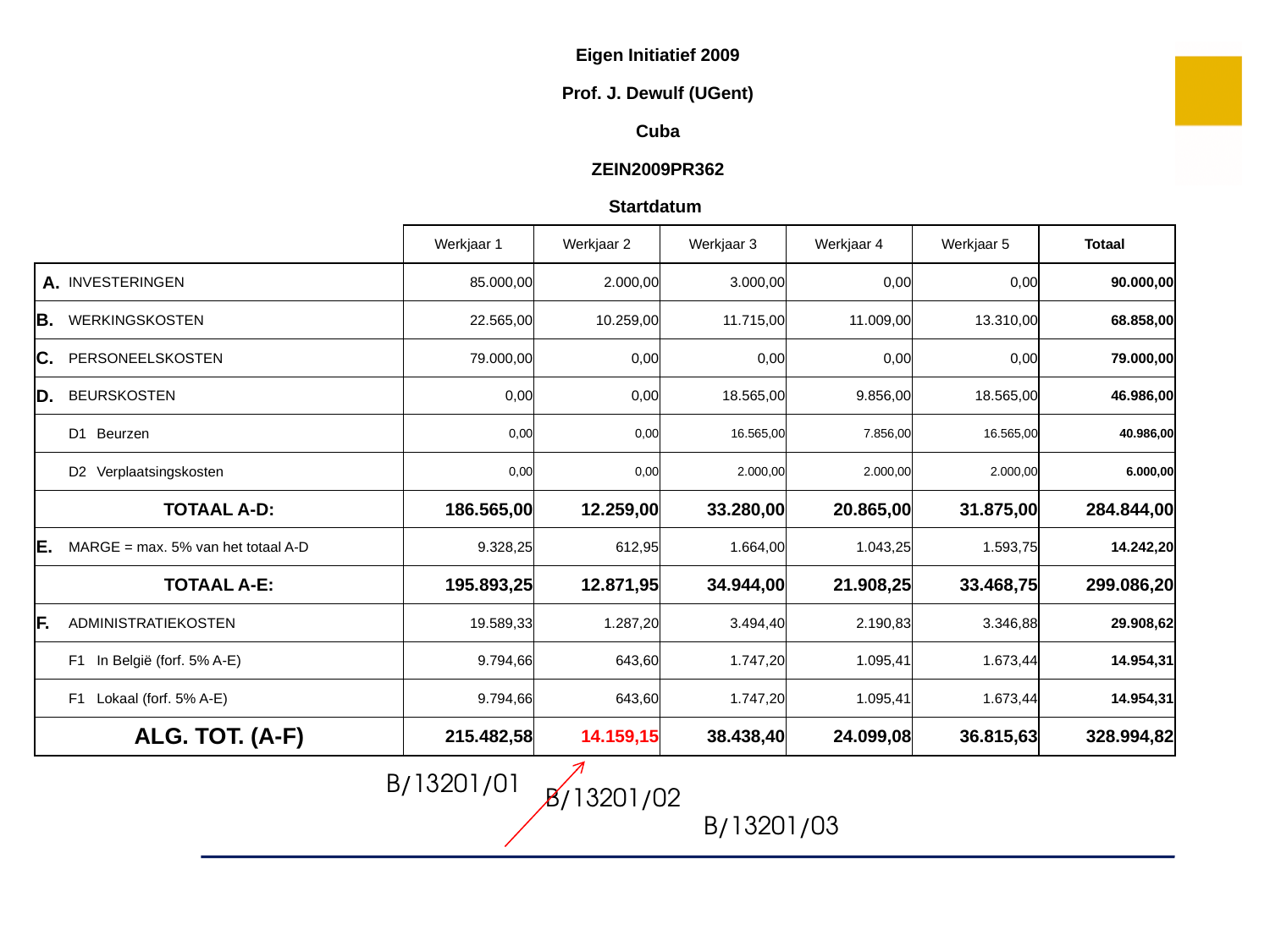

|  |  |  | Eigen Initiatief 2009 |  |  |  |  |  |
| --- | --- | --- | --- | --- | --- | --- | --- | --- |
|  |  |  | Prof. J. Dewulf (UGent) |  |  |  |  |  |
|  |  |  | Cuba |  |  |  |  |  |
|  |  |  | ZEIN2009PR362 |  |  |  |  |  |
|  |  |  | Startdatum |  |  |  |  |  |
|  |  |  | Werkjaar 1 | Werkjaar 2 | Werkjaar 3 | Werkjaar 4 | Werkjaar 5 | Totaal |
| A. | INVESTERINGEN |  | 85.000,00 | 2.000,00 | 3.000,00 | 0,00 | 0,00 | 90.000,00 |
| B. | WERKINGSKOSTEN |  | 22.565,00 | 10.259,00 | 11.715,00 | 11.009,00 | 13.310,00 | 68.858,00 |
| C. | PERSONEELSKOSTEN |  | 79.000,00 | 0,00 | 0,00 | 0,00 | 0,00 | 79.000,00 |
| D. | BEURSKOSTEN |  | 0,00 | 0,00 | 18.565,00 | 9.856,00 | 18.565,00 | 46.986,00 |
|  | D1 | Beurzen | 0,00 | 0,00 | 16.565,00 | 7.856,00 | 16.565,00 | 40.986,00 |
|  | D2 | Verplaatsingskosten | 0,00 | 0,00 | 2.000,00 | 2.000,00 | 2.000,00 | 6.000,00 |
| TOTAAL A-D: |  |  | 186.565,00 | 12.259,00 | 33.280,00 | 20.865,00 | 31.875,00 | 284.844,00 |
| E. | MARGE = max. 5% van het totaal A-D |  | 9.328,25 | 612,95 | 1.664,00 | 1.043,25 | 1.593,75 | 14.242,20 |
| TOTAAL A-E: |  |  | 195.893,25 | 12.871,95 | 34.944,00 | 21.908,25 | 33.468,75 | 299.086,20 |
| F. | ADMINISTRATIEKOSTEN |  | 19.589,33 | 1.287,20 | 3.494,40 | 2.190,83 | 3.346,88 | 29.908,62 |
|  | F1 | In België (forf. 5% A-E) | 9.794,66 | 643,60 | 1.747,20 | 1.095,41 | 1.673,44 | 14.954,31 |
|  | F1 | Lokaal (forf. 5% A-E) | 9.794,66 | 643,60 | 1.747,20 | 1.095,41 | 1.673,44 | 14.954,31 |
| ALG. TOT. (A-F) |  |  | 215.482,58 | 14.159,15 | 38.438,40 | 24.099,08 | 36.815,63 | 328.994,82 |
B/13201/01
B/13201/02
B/13201/03